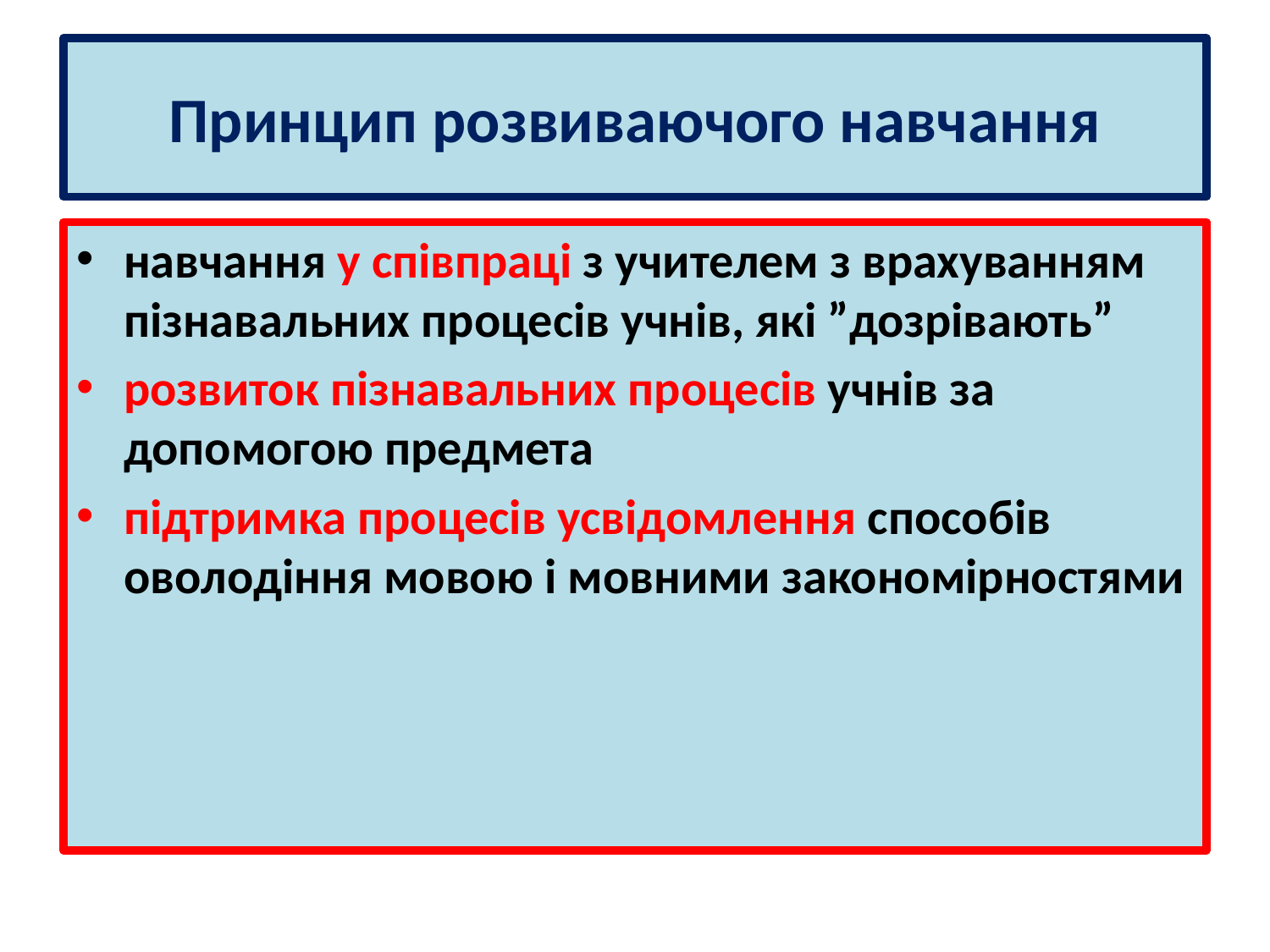

# Принцип розвиваючого навчання
навчання у співпраці з учителем з врахуванням пізнавальних процесів учнів, які ”дозрівають”
розвиток пізнавальних процесів учнів за допомогою предмета
підтримка процесів усвідомлення способів оволодіння мовою і мовними закономірностями